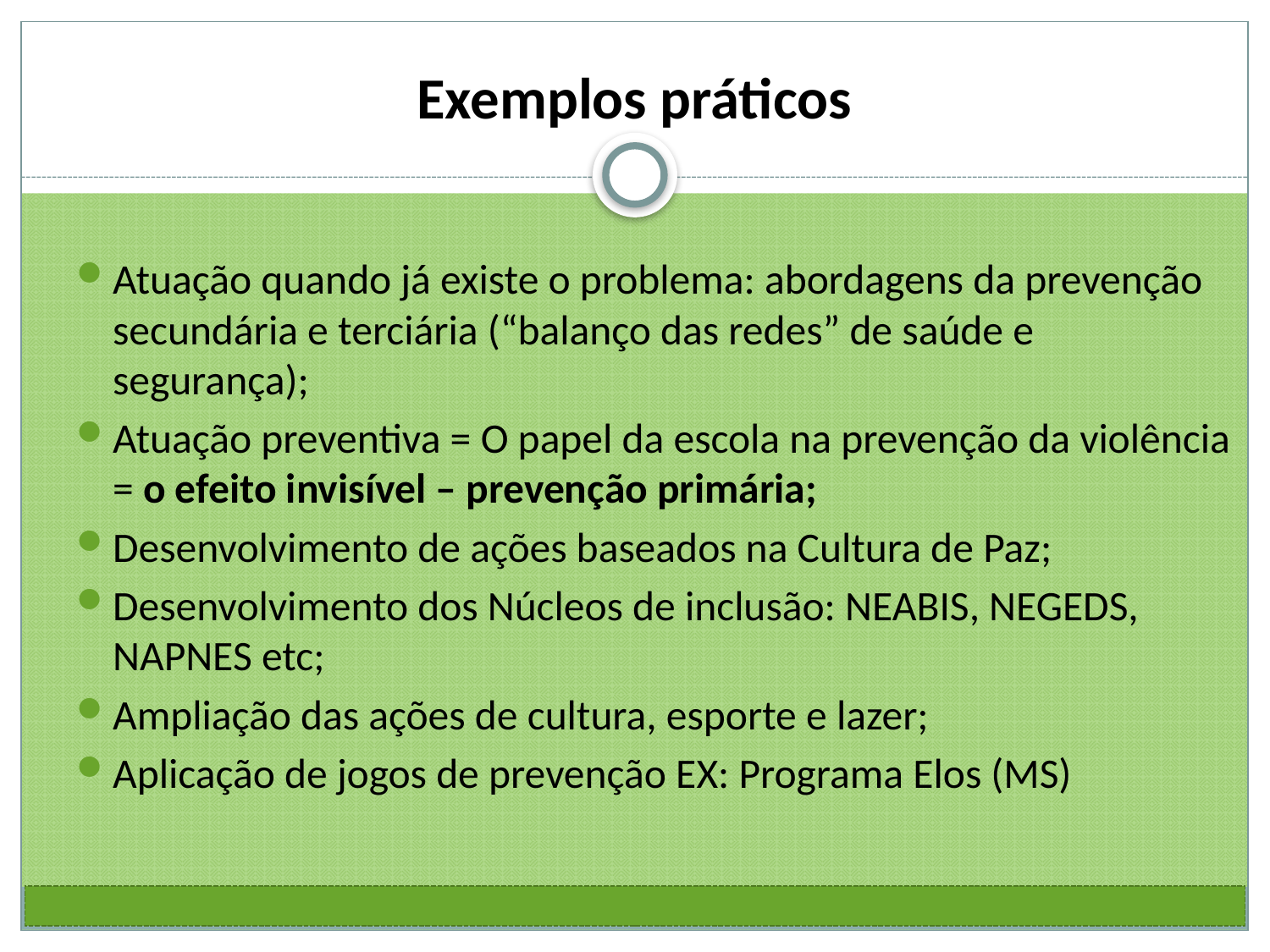

# Exemplos práticos
Atuação quando já existe o problema: abordagens da prevenção secundária e terciária (“balanço das redes” de saúde e segurança);
Atuação preventiva = O papel da escola na prevenção da violência = o efeito invisível – prevenção primária;
Desenvolvimento de ações baseados na Cultura de Paz;
Desenvolvimento dos Núcleos de inclusão: NEABIS, NEGEDS, NAPNES etc;
Ampliação das ações de cultura, esporte e lazer;
Aplicação de jogos de prevenção EX: Programa Elos (MS)